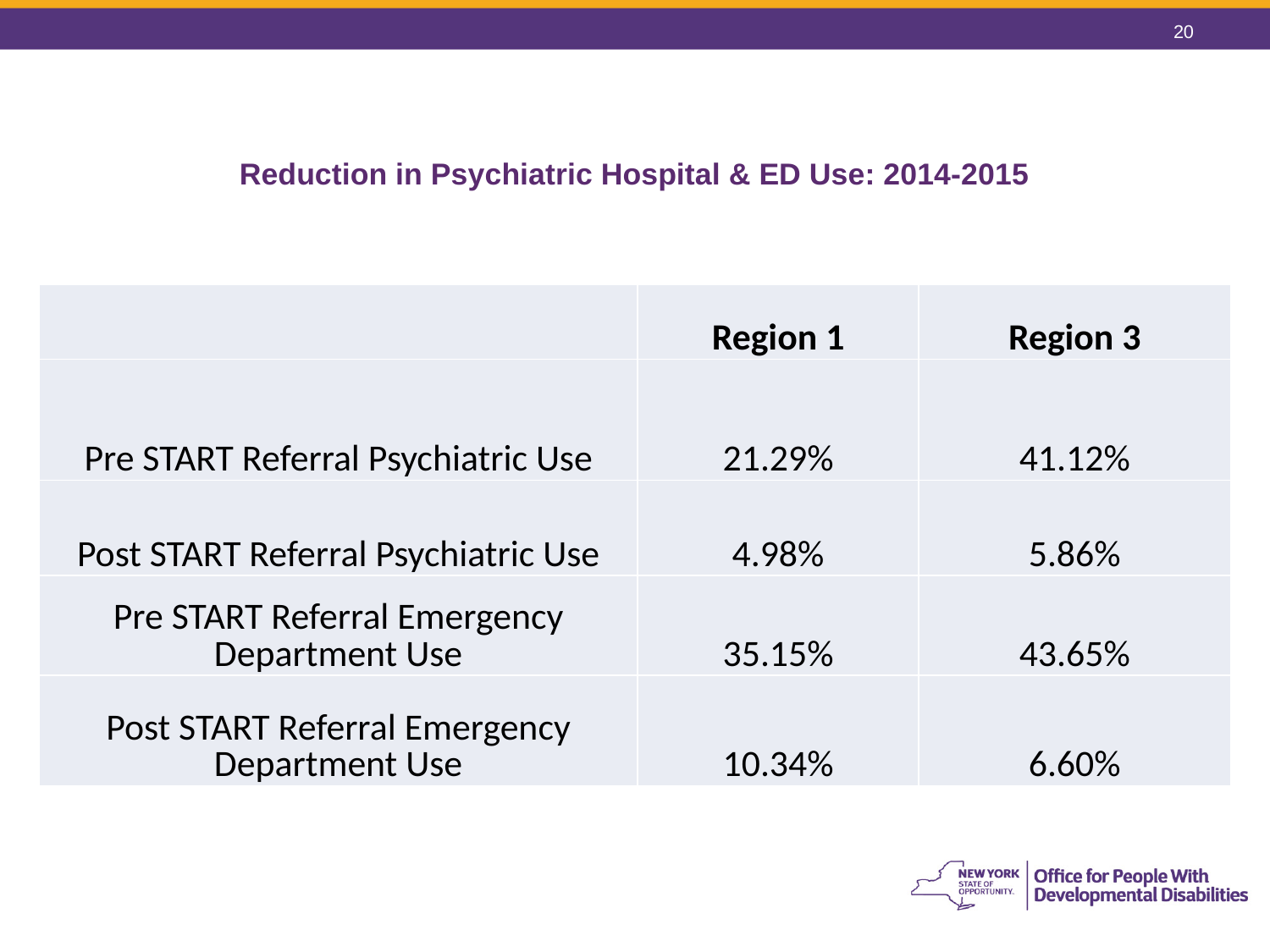

20
# Reduction in Psychiatric Hospital & ED Use: 2014-2015
|  | Region 1 | Region 3 |
| --- | --- | --- |
| Pre START Referral Psychiatric Use | 21.29% | 41.12% |
| Post START Referral Psychiatric Use | 4.98% | 5.86% |
| Pre START Referral Emergency Department Use | 35.15% | 43.65% |
| Post START Referral Emergency Department Use | 10.34% | 6.60% |